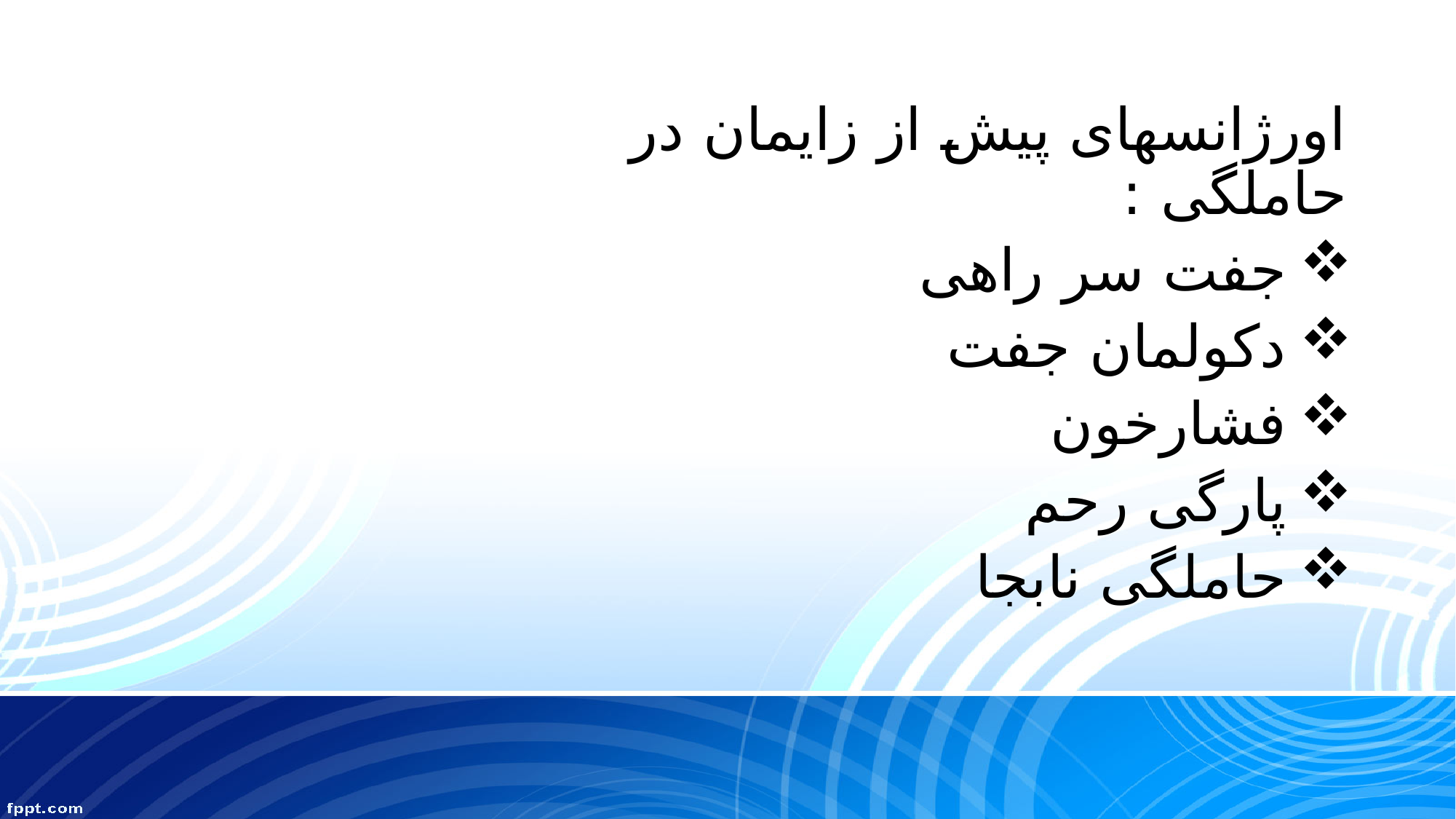

اورژانسهای پیش از زایمان در حاملگی :
جفت سر راهی
دکولمان جفت
فشارخون
پارگی رحم
حاملگی نابجا